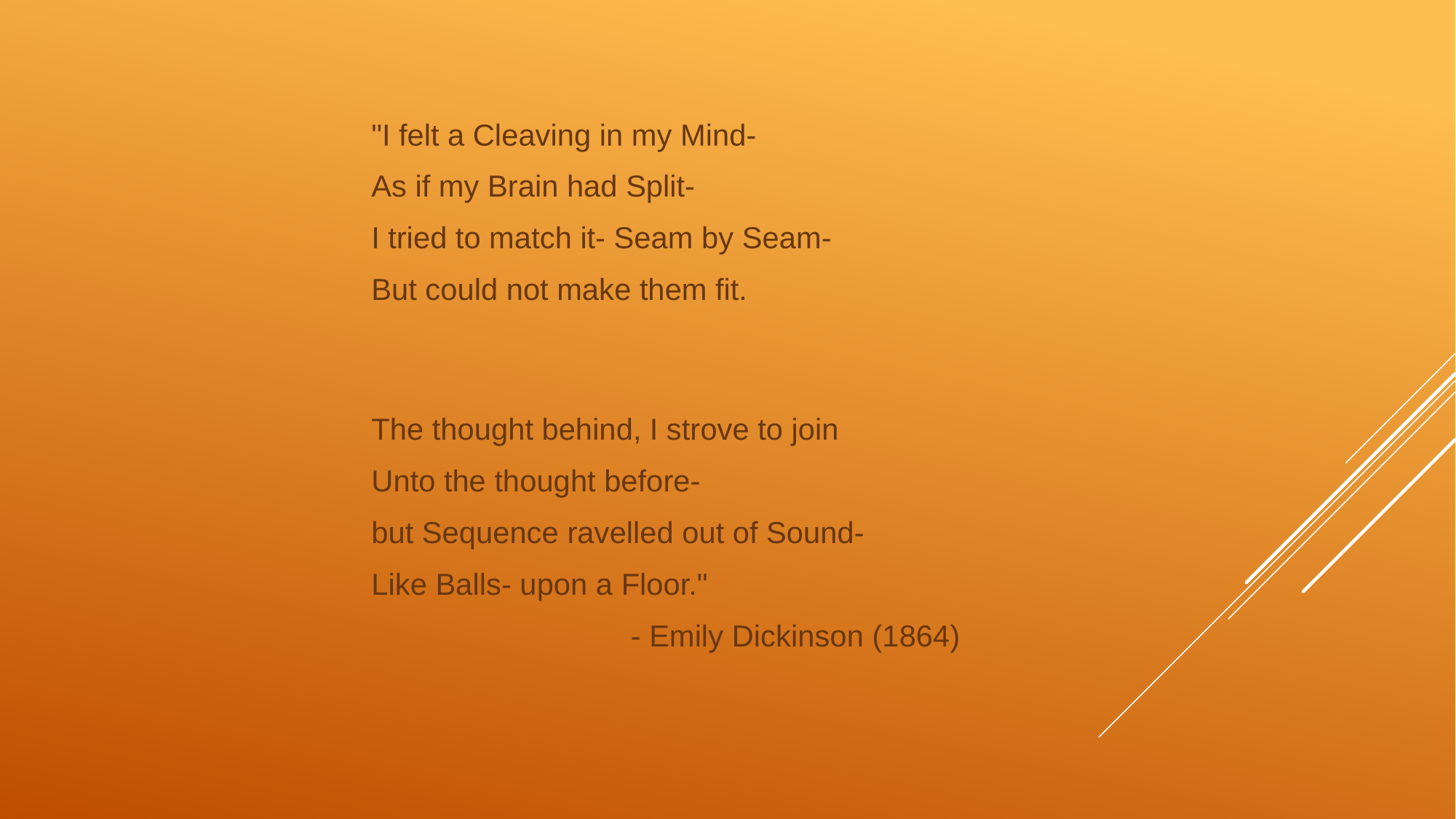

"I felt a Cleaving in my Mind-
As if my Brain had Split-
I tried to match it- Seam by Seam-
But could not make them fit.

The thought behind, I strove to join
Unto the thought before-
but Sequence ravelled out of Sound-
Like Balls- upon a Floor."
                               - Emily Dickinson (1864)